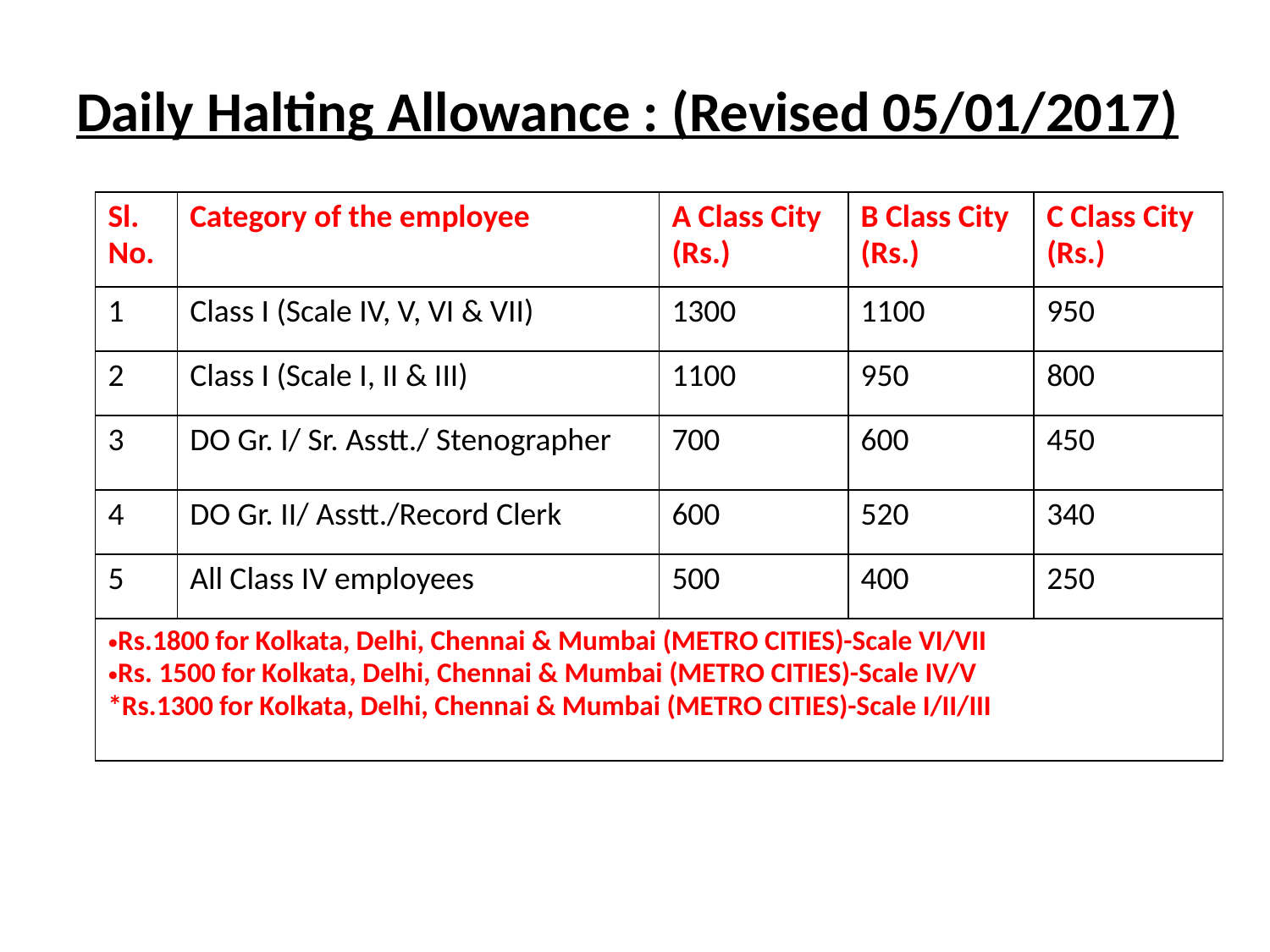

# Daily Halting Allowance : (Revised 05/01/2017)
| Sl. No. | Category of the employee | A Class City (Rs.) | B Class City (Rs.) | C Class City (Rs.) |
| --- | --- | --- | --- | --- |
| 1 | Class I (Scale IV, V, VI & VII) | 1300 | 1100 | 950 |
| 2 | Class I (Scale I, II & III) | 1100 | 950 | 800 |
| 3 | DO Gr. I/ Sr. Asstt./ Stenographer | 700 | 600 | 450 |
| 4 | DO Gr. II/ Asstt./Record Clerk | 600 | 520 | 340 |
| 5 | All Class IV employees | 500 | 400 | 250 |
| Rs.1800 for Kolkata, Delhi, Chennai & Mumbai (METRO CITIES)-Scale VI/VII Rs. 1500 for Kolkata, Delhi, Chennai & Mumbai (METRO CITIES)-Scale IV/V \*Rs.1300 for Kolkata, Delhi, Chennai & Mumbai (METRO CITIES)-Scale I/II/III |  |  |  |  |